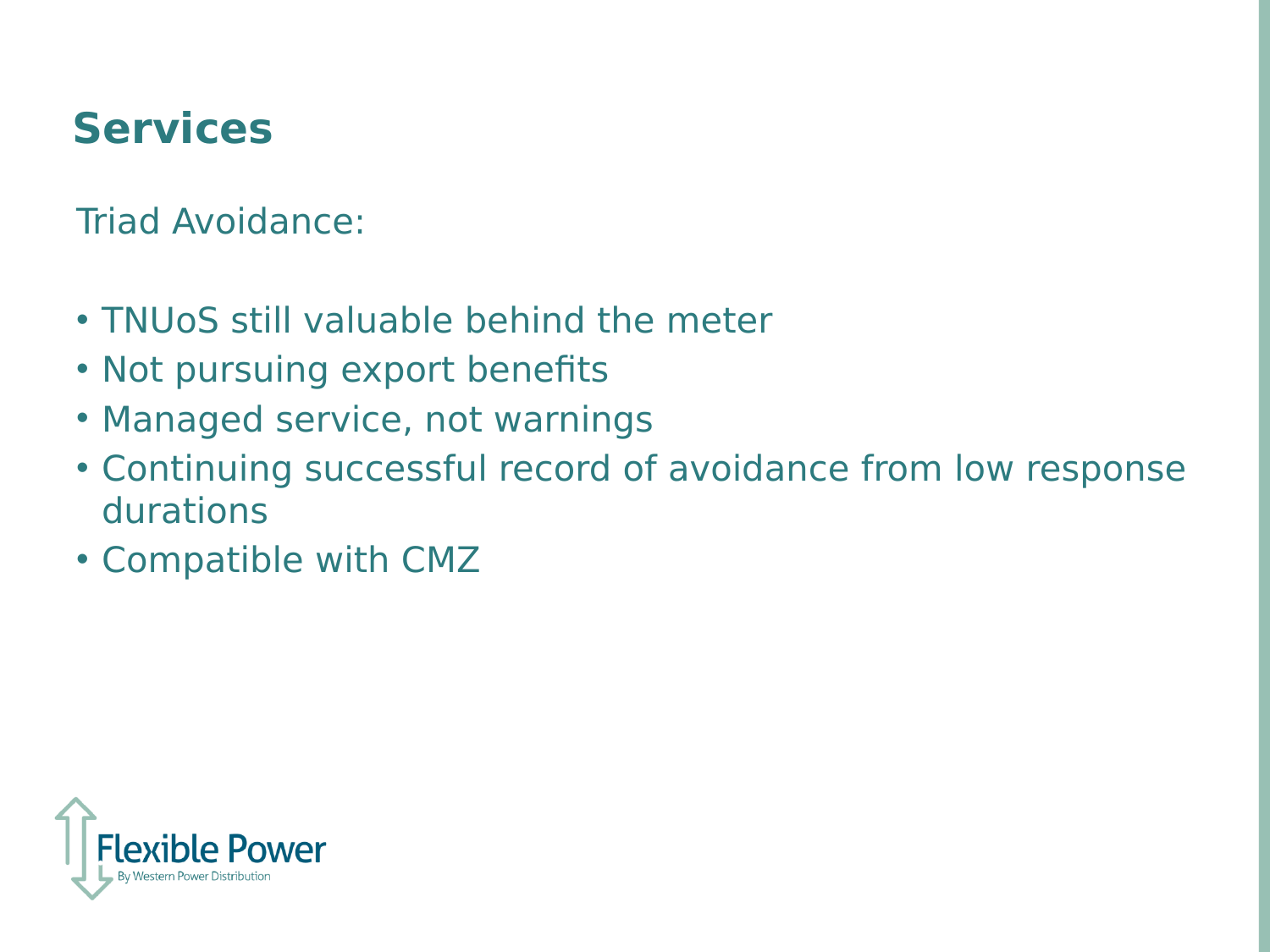

# Services
Triad Avoidance:

TNUoS still valuable behind the meter
Not pursuing export benefits
Managed service, not warnings
Continuing successful record of avoidance from low response durations
Compatible with CMZ